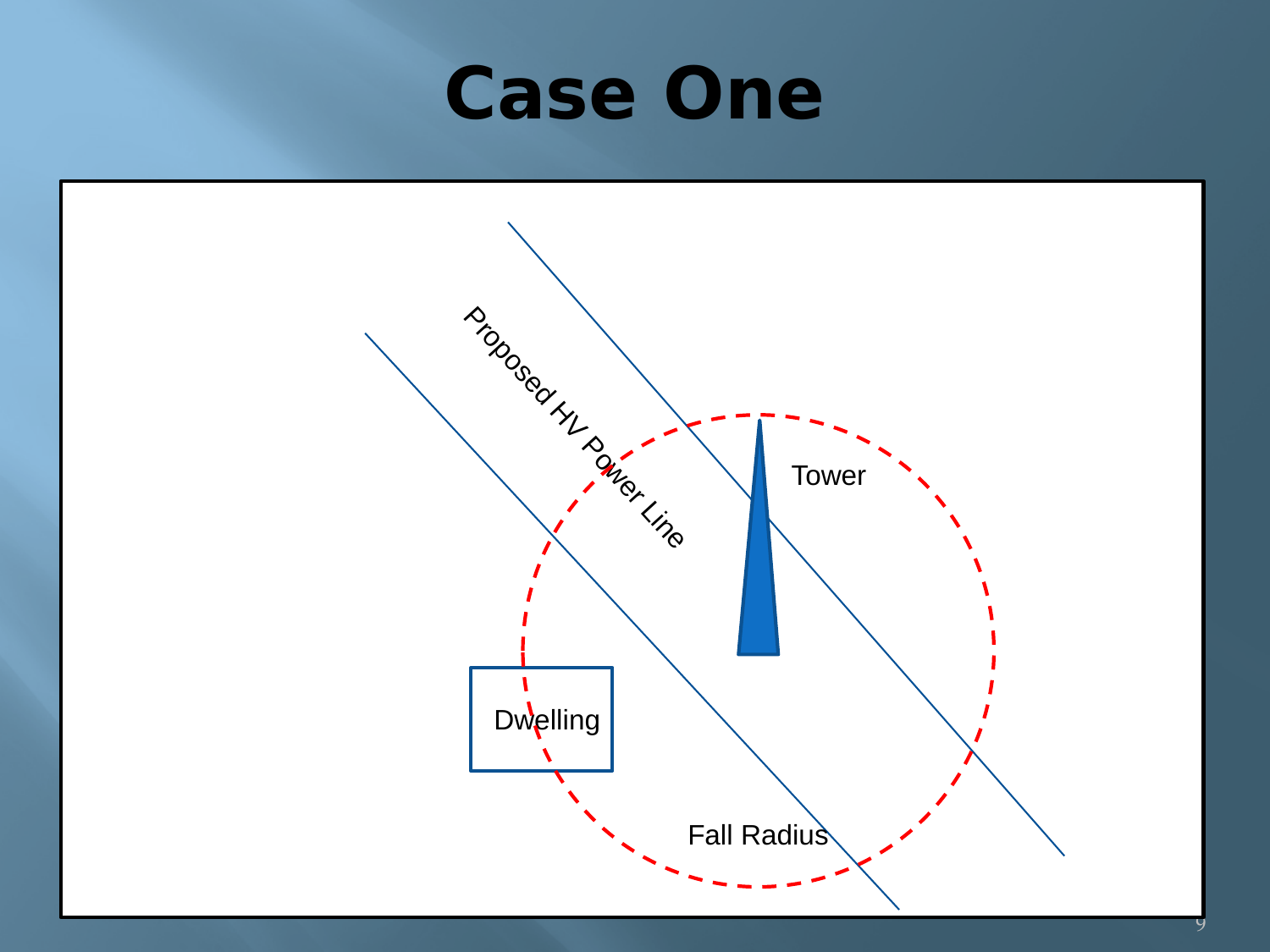

# Case One

Proposed HV Power Line

Tower

Dwelling
Fall Radius
9